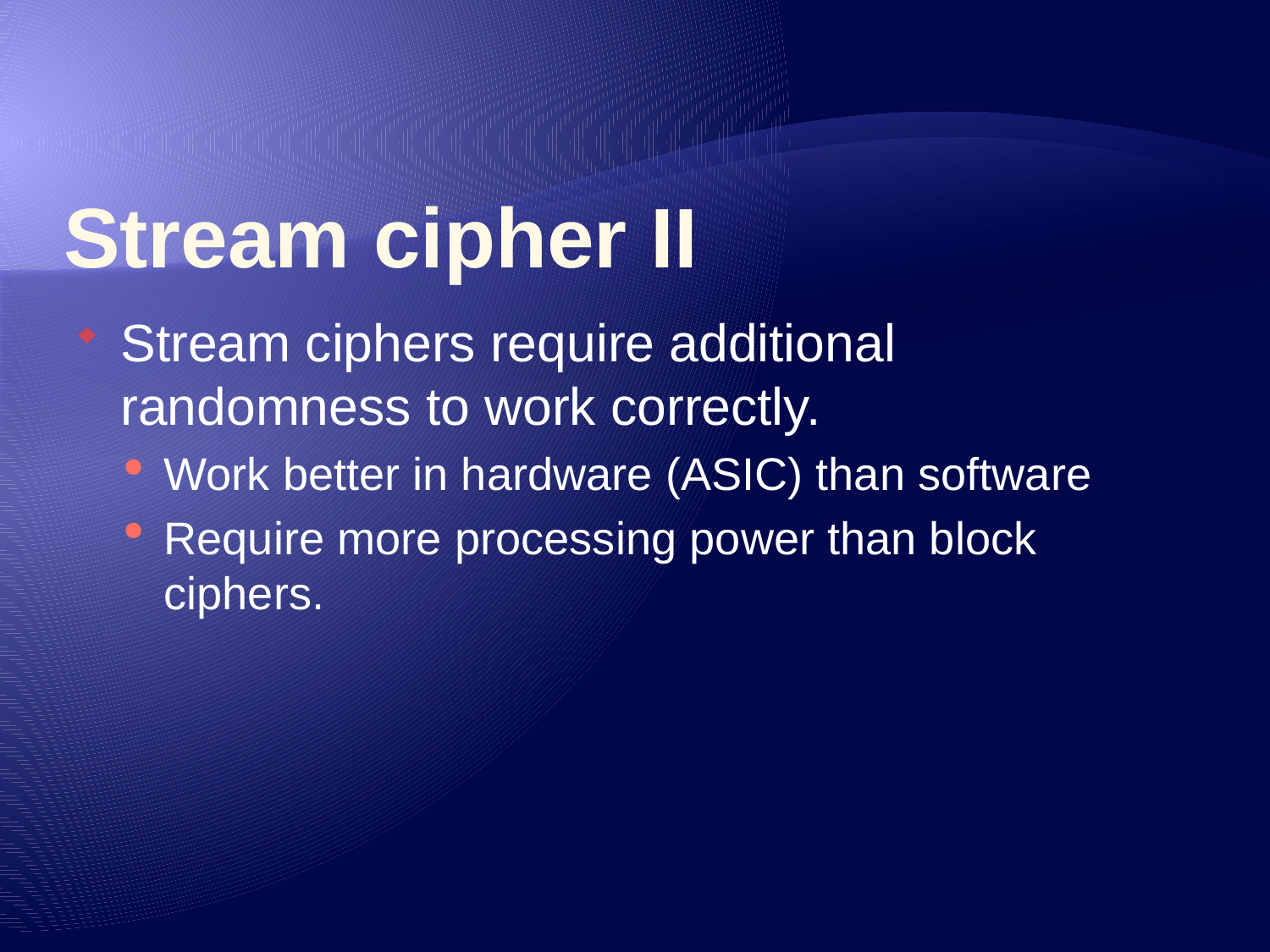

# Stream cipher II
Stream ciphers require additional randomness to work correctly.
Work better in hardware (ASIC) than software
Require more processing power than block ciphers.